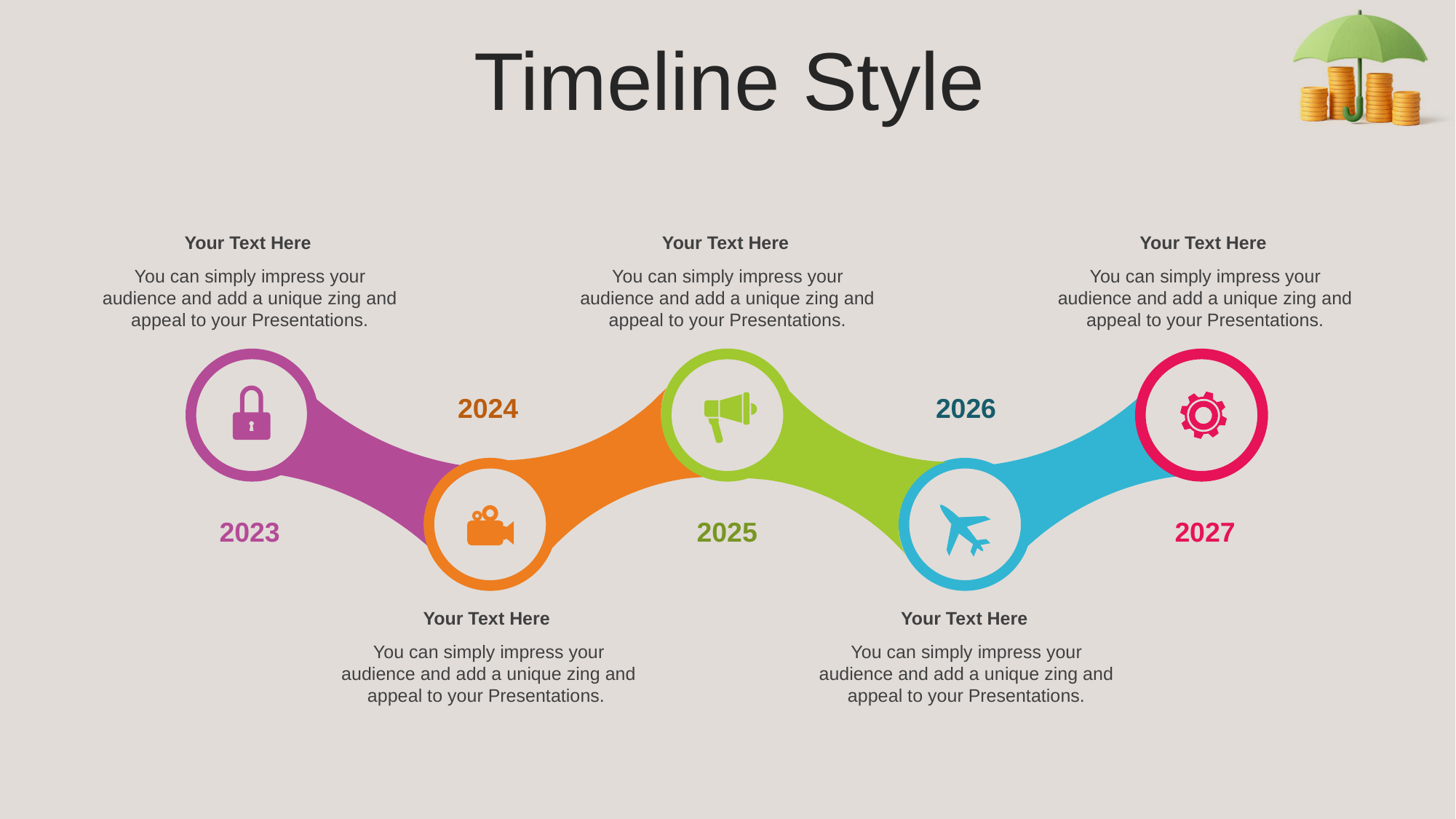

Timeline Style
Your Text Here
You can simply impress your audience and add a unique zing and appeal to your Presentations.
Your Text Here
You can simply impress your audience and add a unique zing and appeal to your Presentations.
Your Text Here
You can simply impress your audience and add a unique zing and appeal to your Presentations.

2024
2026

2023
2025
2027
Your Text Here
You can simply impress your audience and add a unique zing and appeal to your Presentations.
Your Text Here
You can simply impress your audience and add a unique zing and appeal to your Presentations.